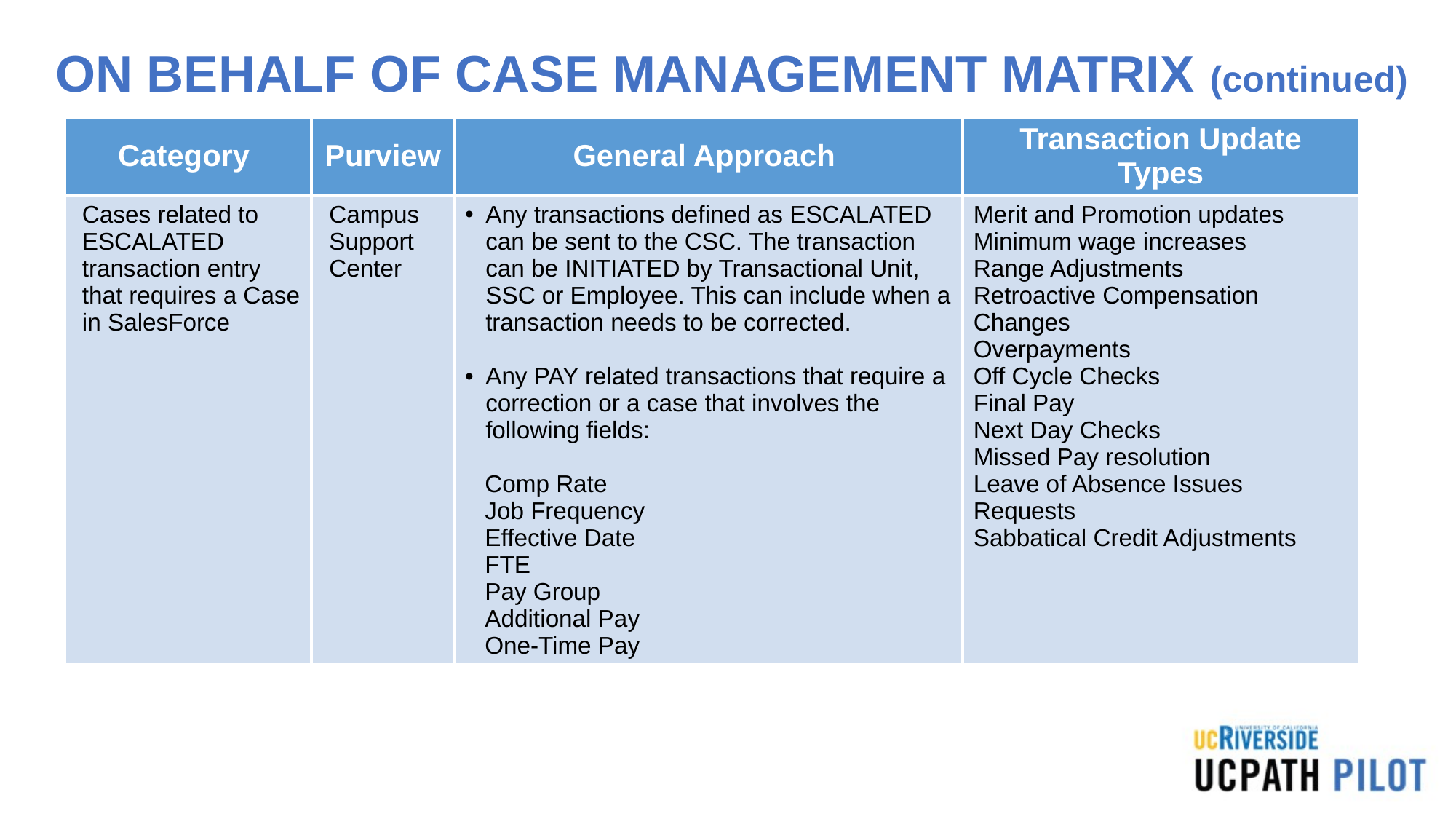

# ON BEHALF OF CASE MANAGEMENT MATRIX (continued)
| Category | Purview | General Approach | Transaction Update Types |
| --- | --- | --- | --- |
| Cases related to ESCALATED transaction entry that requires a Case in SalesForce | Campus Support Center | Any transactions defined as ESCALATED can be sent to the CSC. The transaction can be INITIATED by Transactional Unit, SSC or Employee. This can include when a transaction needs to be corrected. Any PAY related transactions that require a correction or a case that involves the following fields: Comp Rate Job Frequency Effective Date FTE Pay Group Additional Pay One-Time Pay | Merit and Promotion updates Minimum wage increases Range Adjustments Retroactive Compensation Changes Overpayments Off Cycle Checks Final Pay Next Day Checks Missed Pay resolution Leave of Absence Issues Requests Sabbatical Credit Adjustments |